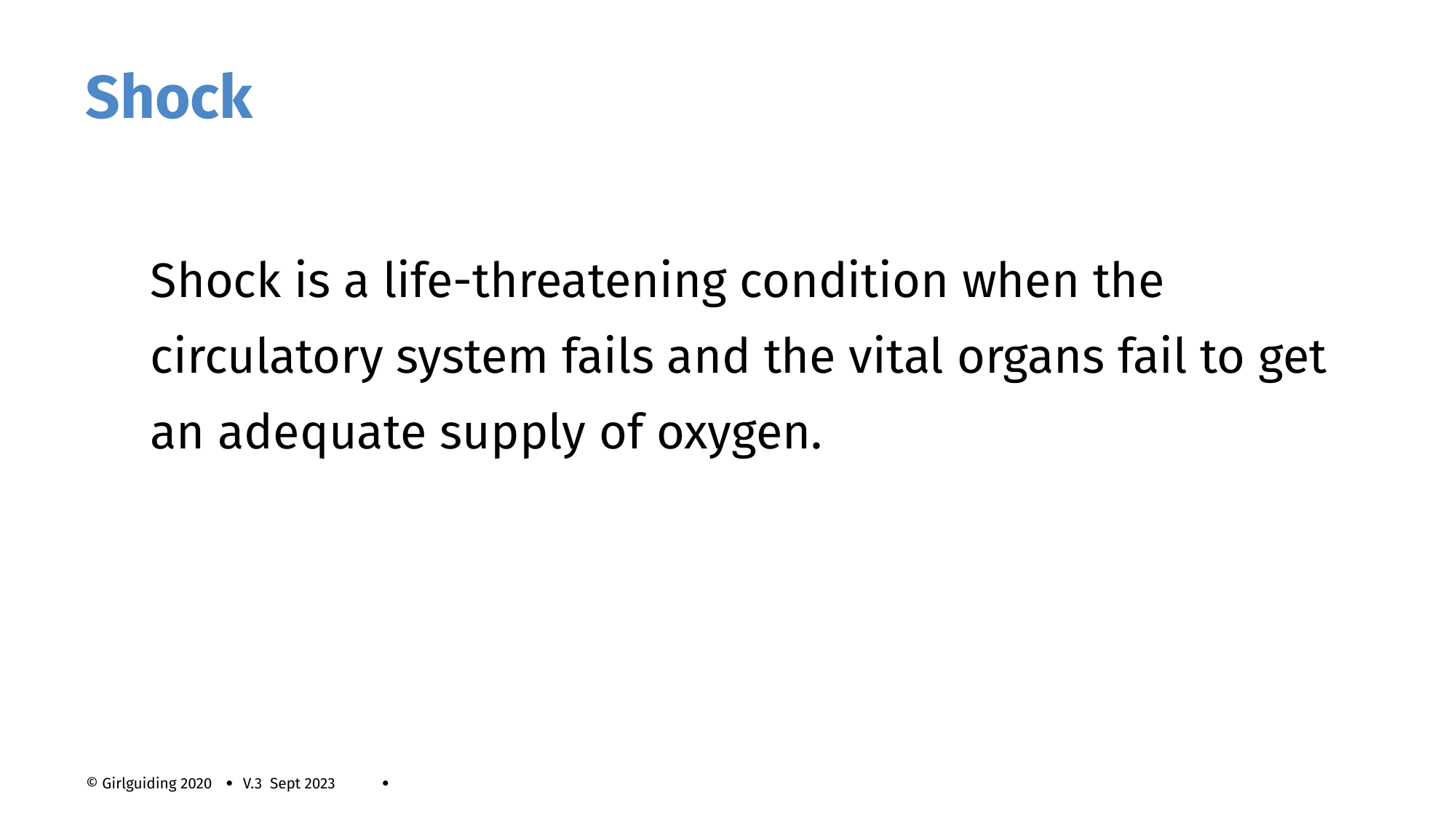

# Shock
Shock is a life-threatening condition when the circulatory system fails and the vital organs fail to get an adequate supply of oxygen.

V.3  Sept 2023